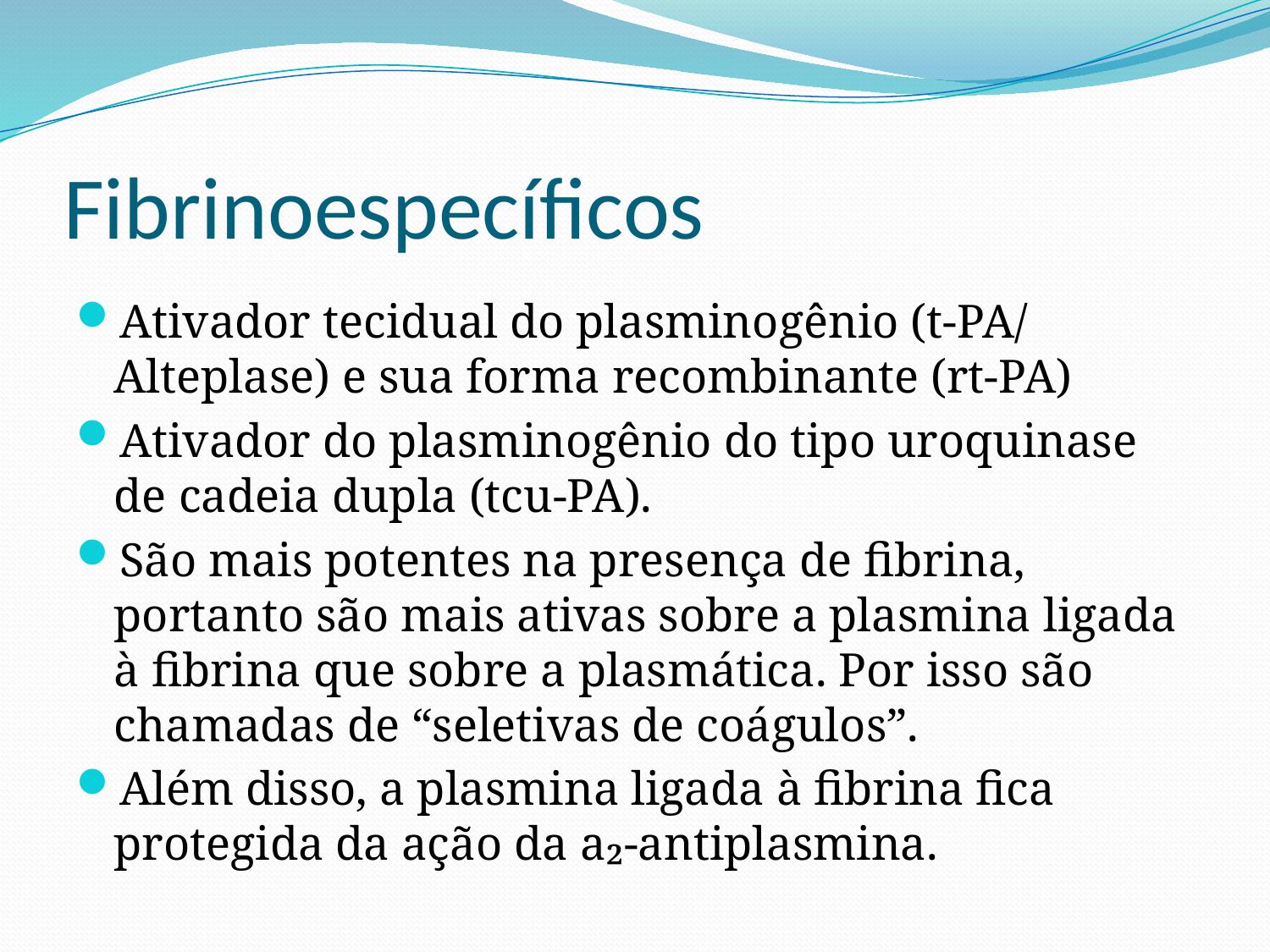

# Fibrinoespecíficos
Ativador tecidual do plasminogênio (t-PA/ Alteplase) e sua forma recombinante (rt-PA)
Ativador do plasminogênio do tipo uroquinase de cadeia dupla (tcu-PA).
São mais potentes na presença de fibrina, portanto são mais ativas sobre a plasmina ligada à fibrina que sobre a plasmática. Por isso são chamadas de “seletivas de coágulos”.
Além disso, a plasmina ligada à fibrina fica protegida da ação da a₂-antiplasmina.